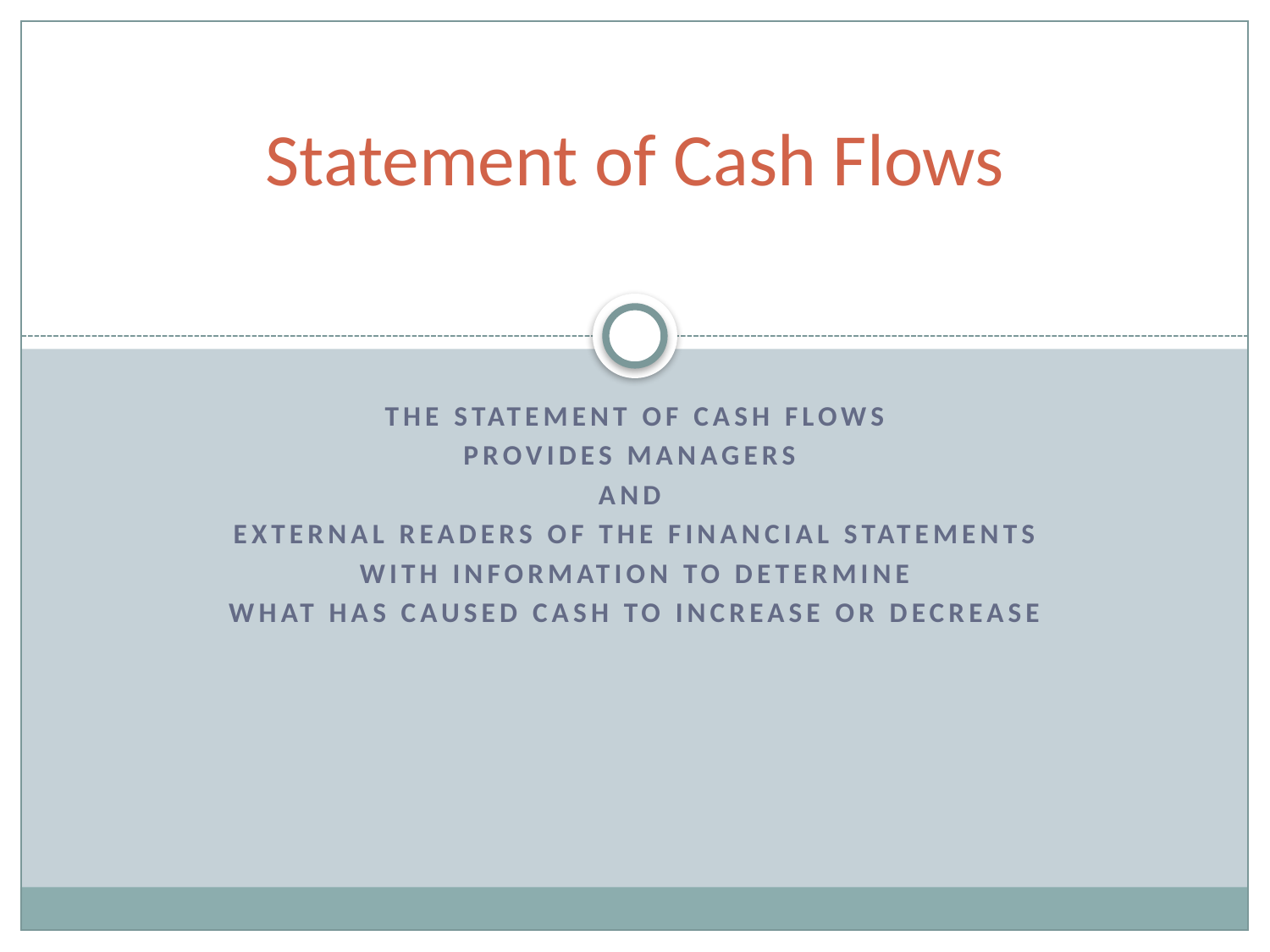

# Statement of Cash Flows
The Statement of Cash flows
Provides managers
and
external readers of the financial statements
With information to determine
What has caused cash to increase or decrease